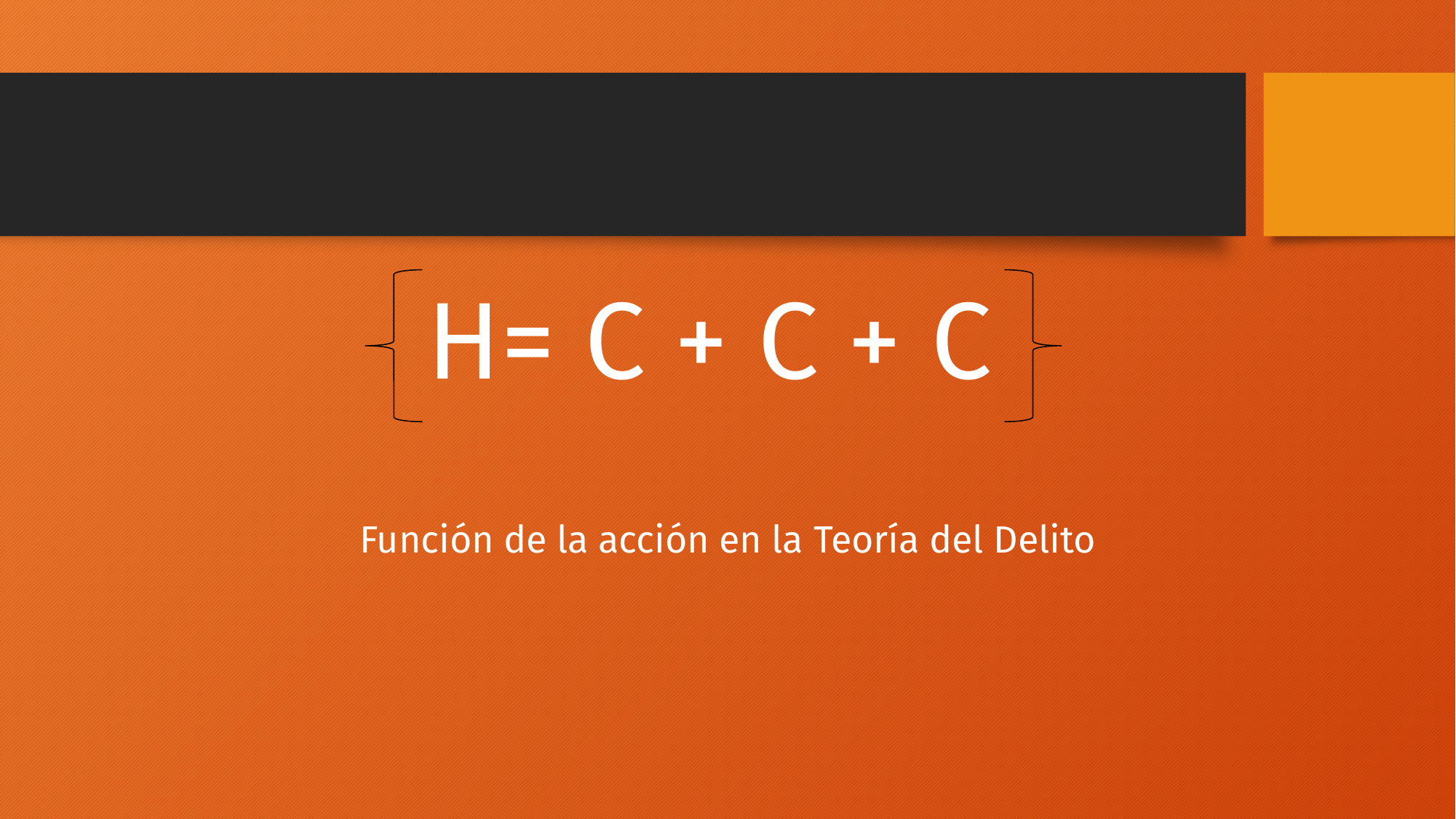

#

	H= C + C + C

Función de la acción en la Teoría del Delito